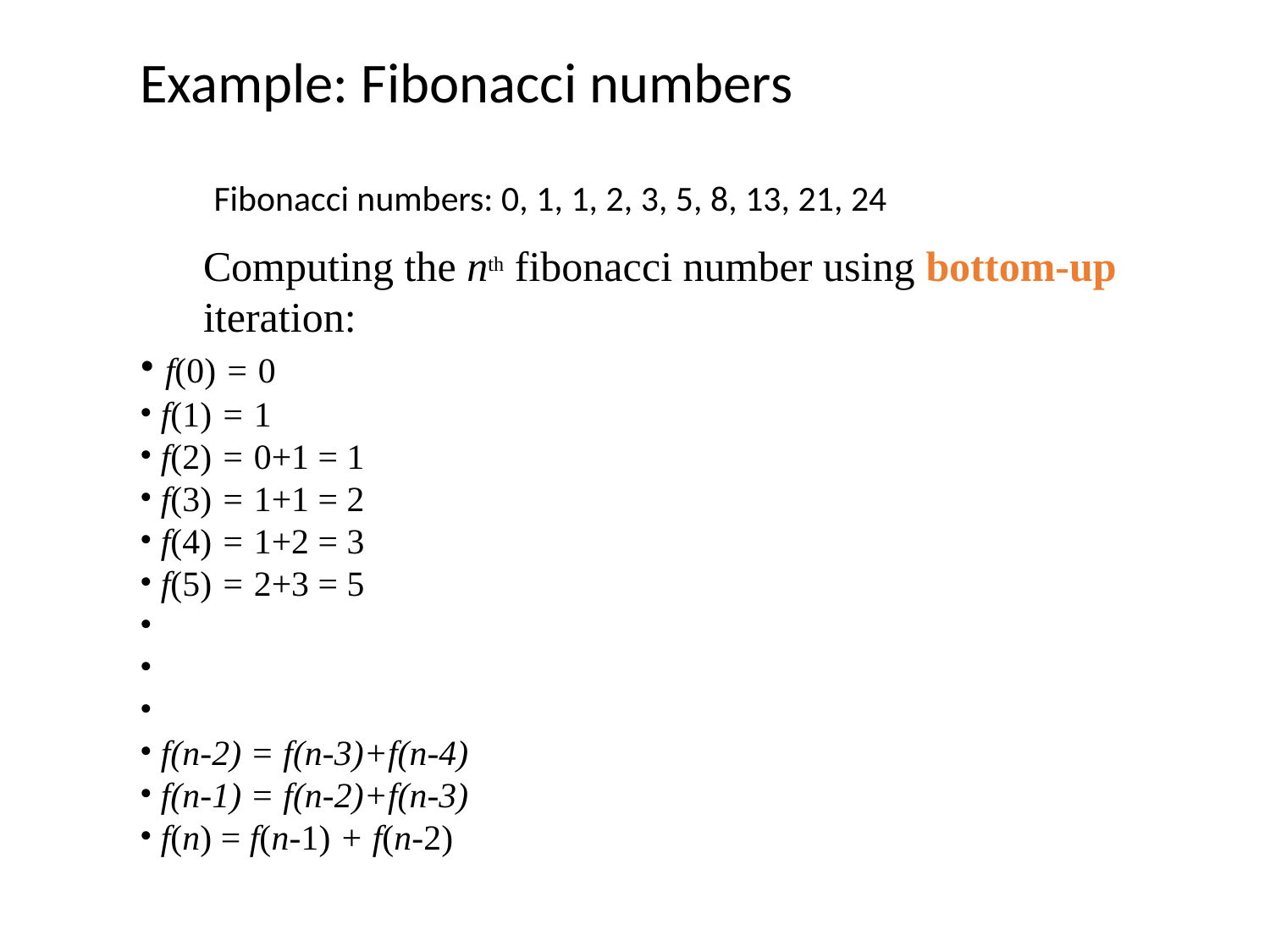

# Example: Fibonacci numbers
Fibonacci numbers: 0, 1, 1, 2, 3, 5, 8, 13, 21, 24
Computing the nth fibonacci number using bottom-up iteration:
 f(0) = 0
 f(1) = 1
 f(2) = 0+1 = 1
 f(3) = 1+1 = 2
 f(4) = 1+2 = 3
 f(5) = 2+3 = 5

 f(n-2) = f(n-3)+f(n-4)
 f(n-1) = f(n-2)+f(n-3)
 f(n) = f(n-1) + f(n-2)